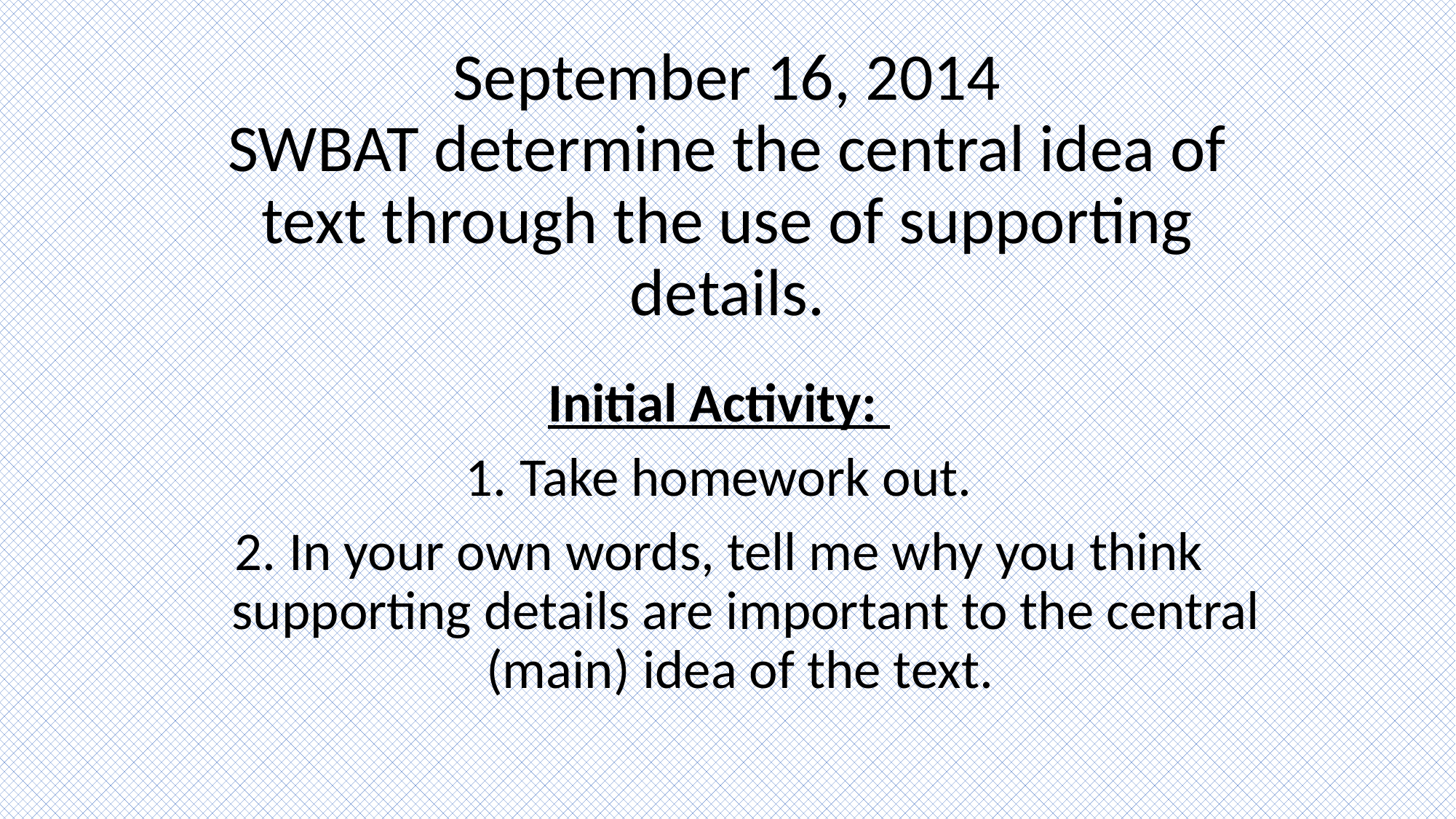

# September 16, 2014 SWBAT determine the central idea of text through the use of supporting details.
Initial Activity:
Take homework out.
In your own words, tell me why you think supporting details are important to the central (main) idea of the text.